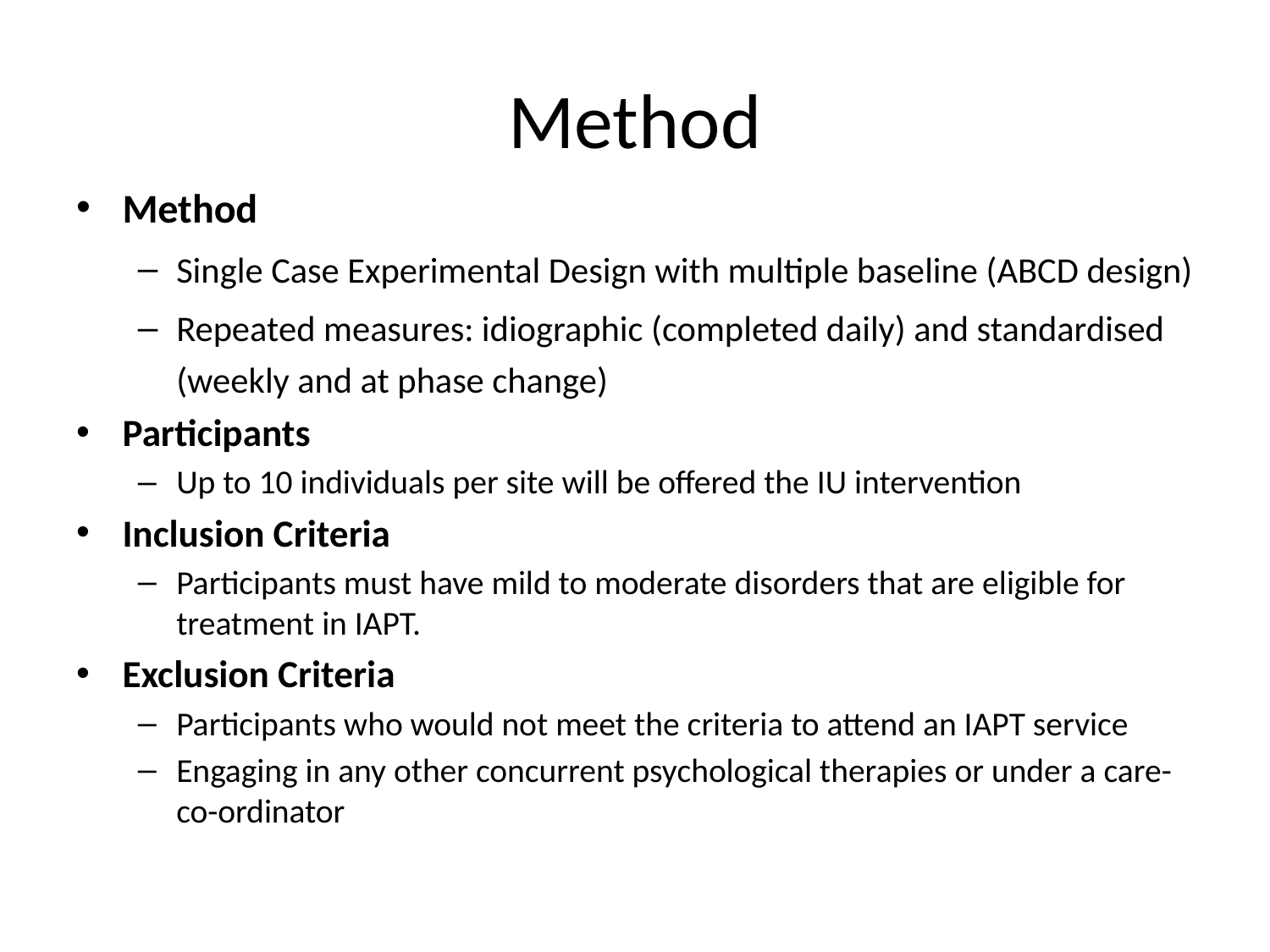

# Method
Method
Single Case Experimental Design with multiple baseline (ABCD design)
Repeated measures: idiographic (completed daily) and standardised (weekly and at phase change)
Participants
Up to 10 individuals per site will be offered the IU intervention
Inclusion Criteria
Participants must have mild to moderate disorders that are eligible for treatment in IAPT.
Exclusion Criteria
Participants who would not meet the criteria to attend an IAPT service
Engaging in any other concurrent psychological therapies or under a care-co-ordinator